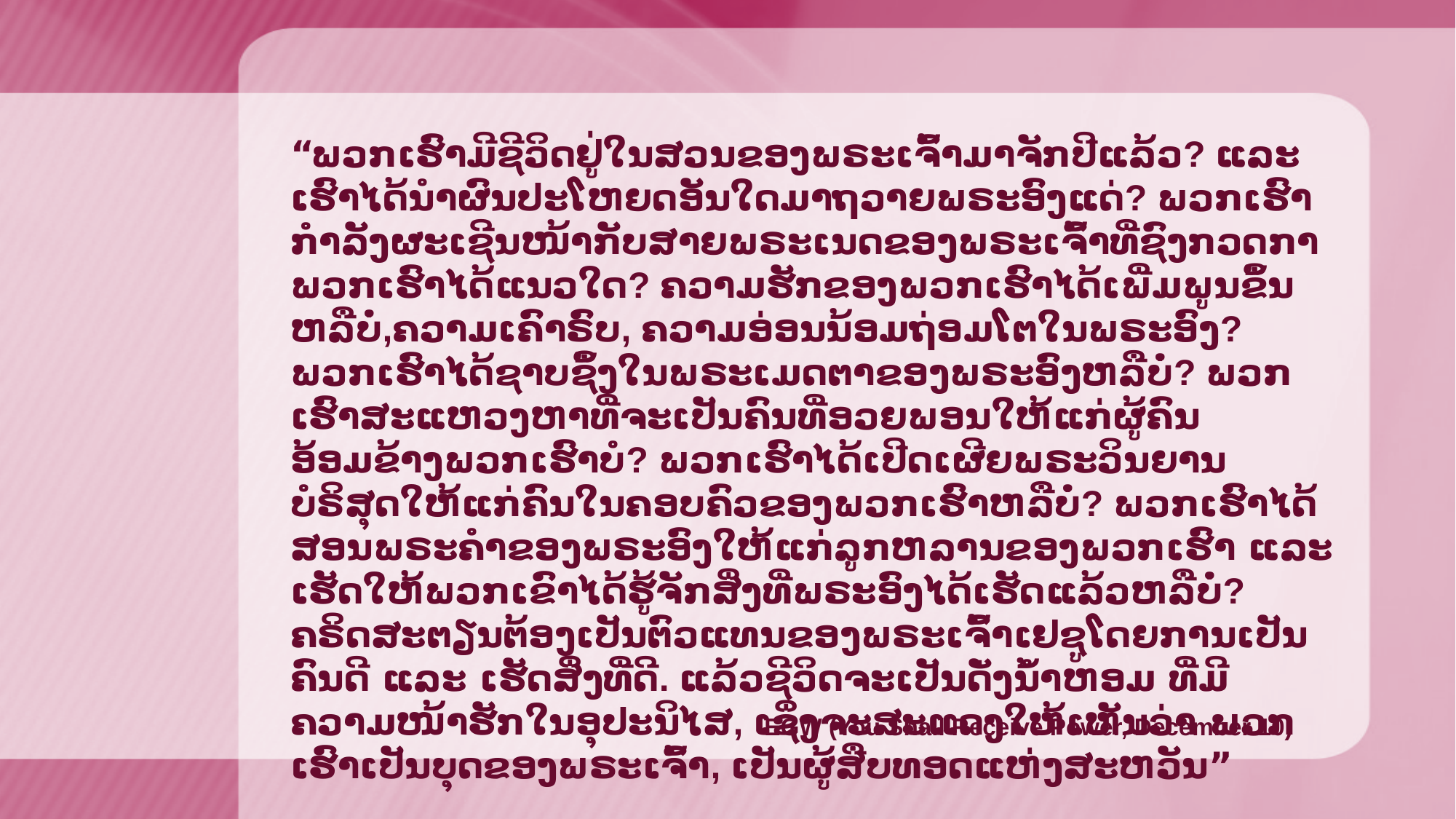

“ພວກເຮົາມີຊີວິດຢູ່ໃນສວນຂອງພຣະເຈົ້າມາຈັກປີແລ້ວ? ແລະ ເຮົາໄດ້ນໍາຜົນປະໂຫຍດອັນໃດມາຖວາຍພຣະອົງແດ່? ພວກເຮົາກໍາລັງຜະເຊີນໜ້າກັບສາຍພຣະເນດຂອງພຣະເຈົ້າທີ່ຊົງກວດກາພວກເຮົາໄດ້ແນວໃດ? ຄວາມຮັກຂອງພວກເຮົາໄດ້ເພີ່ມພູນຂຶ້ນຫລືບໍ່,ຄວາມເຄົາຣົບ, ຄວາມອ່ອນນ້ອມຖ່ອມໂຕໃນພຣະອົງ? ພວກເຮົາໄດ້ຊາບຊຶ້ງໃນພຣະເມດຕາຂອງພຣະອົງຫລືບໍ່? ພວກເຮົາສະແຫວງຫາທີ່ຈະເປັນຄົນທີ່ອວຍພອນໃຫ້ແກ່ຜູ້ຄົນອ້ອມຂ້າງພວກເຮົາບໍ? ພວກເຮົາໄດ້ເປີດເຜີຍພຣະວິນຍານບໍຣິສຸດໃຫ້ແກ່ຄົນໃນຄອບຄົວຂອງພວກເຮົາຫລືບໍ່? ພວກເຮົາໄດ້ສອນພຣະຄໍາຂອງພຣະອົງໃຫ້ແກ່ລູກຫລານຂອງພວກເຮົາ ແລະ ເຮັດໃຫ້ພວກເຂົາໄດ້ຮູ້ຈັກສິ່ງທີ່ພຣະອົງໄດ້ເຮັດແລ້ວຫລືບໍ່? ຄຣິດສະຕຽນຕ້ອງເປັນຕົວແທນຂອງພຣະເຈົ້າເຢຊູໂດຍການເປັນຄົນດີ ແລະ ເຮັດສິ່ງທີ່ດີ. ແລ້ວຊີວິດຈະເປັນດັ່ງນໍ້າຫອມ ທີ່ມີຄວາມໜ້າຮັກໃນອຸປະນິໄສ, ເຊິ່ງຈະສະແດງໃຫ້ເຫັນວ່າ ພວກເຮົາເປັນບຸດຂອງພຣະເຈົ້າ, ເປັນຜູ້ສືບທອດແຫ່ງສະຫວັນ”
EGW (You Shall Receive Power, December 10)